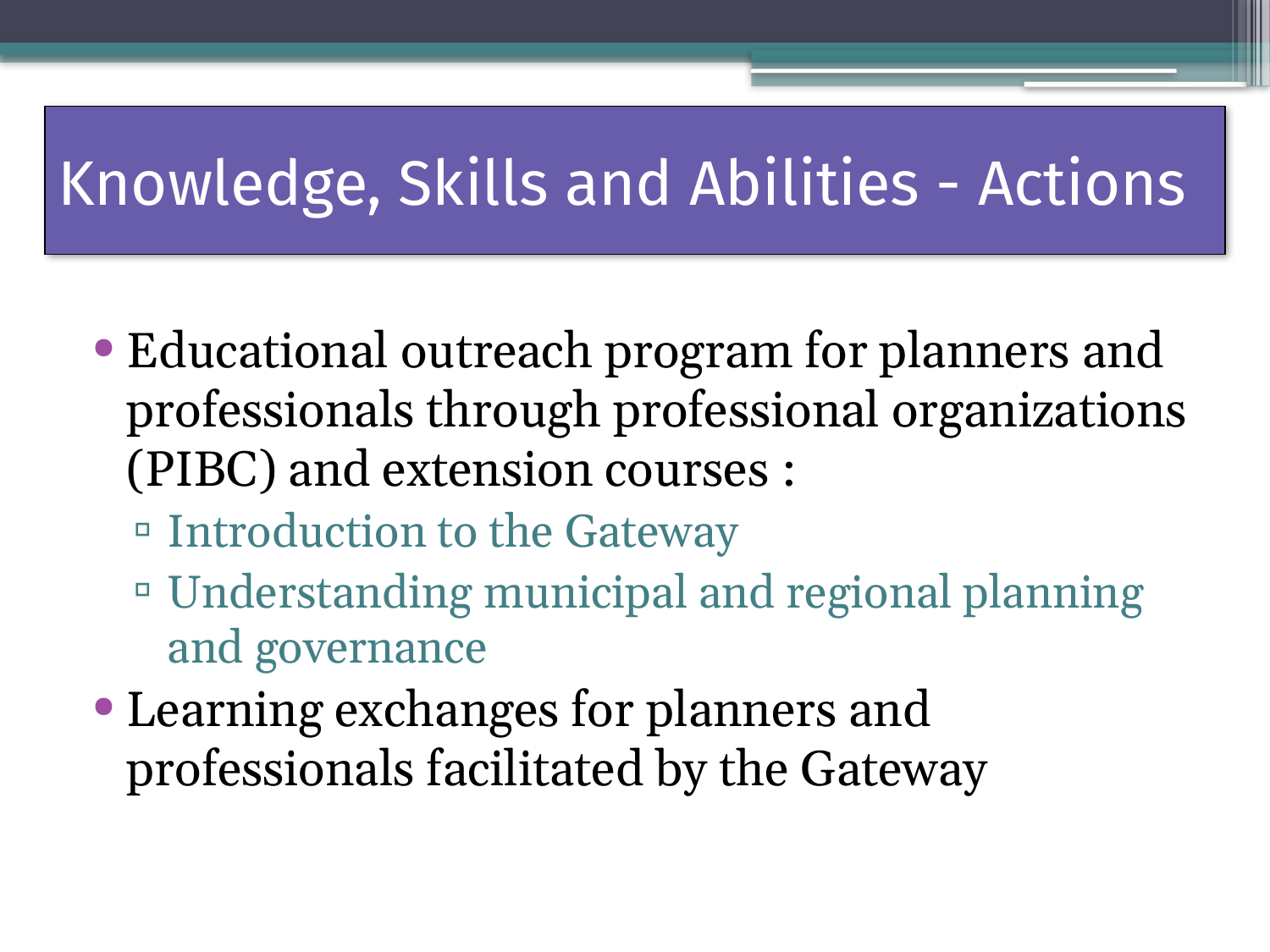

# Knowledge, Skills and Abilities - Actions
Educational outreach program for planners and professionals through professional organizations (PIBC) and extension courses :
Introduction to the Gateway
Understanding municipal and regional planning and governance
Learning exchanges for planners and professionals facilitated by the Gateway